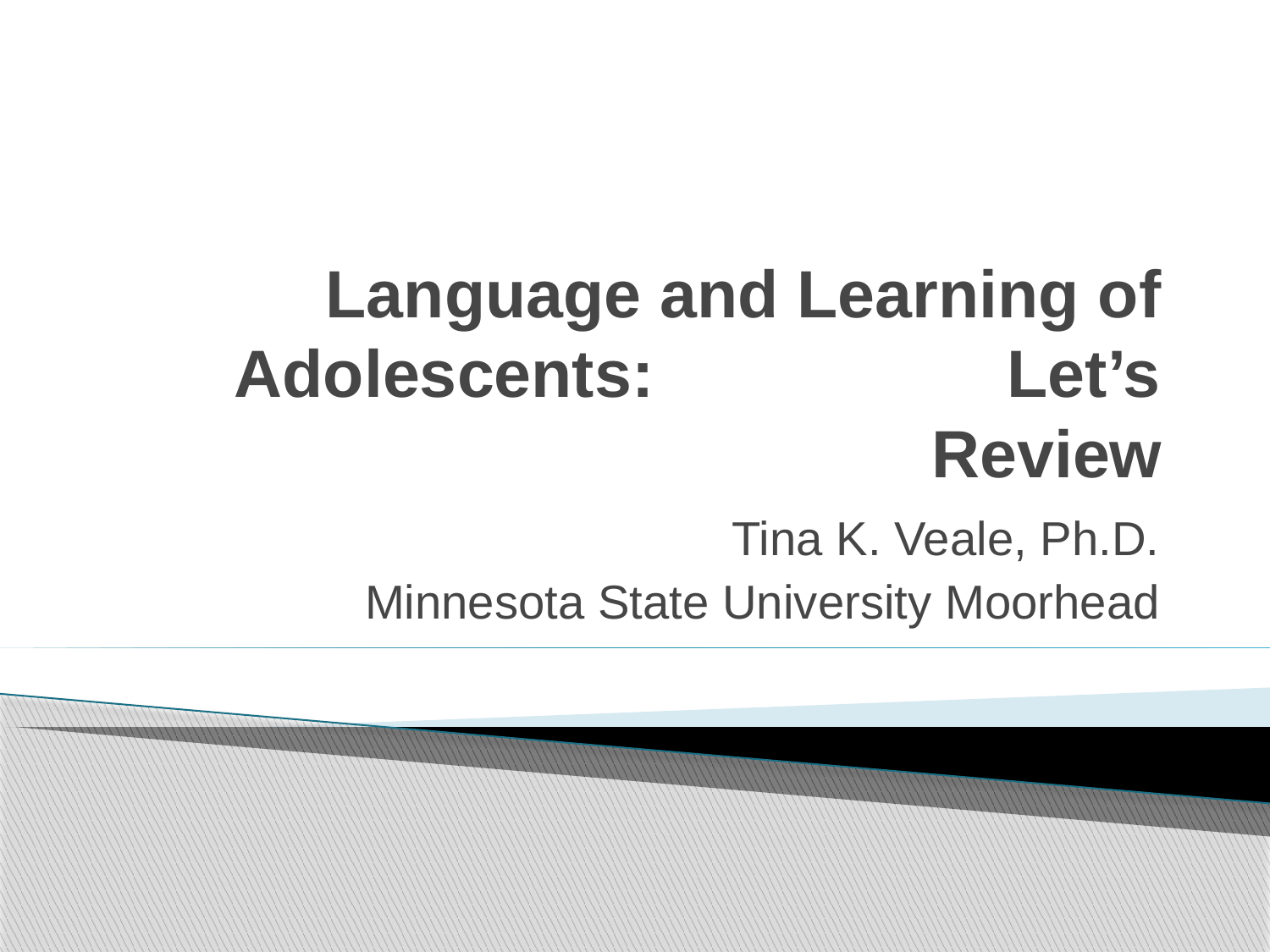

# Language and Learning of Adolescents:                   Let’s Review
Tina K. Veale, Ph.D.
Minnesota State University Moorhead